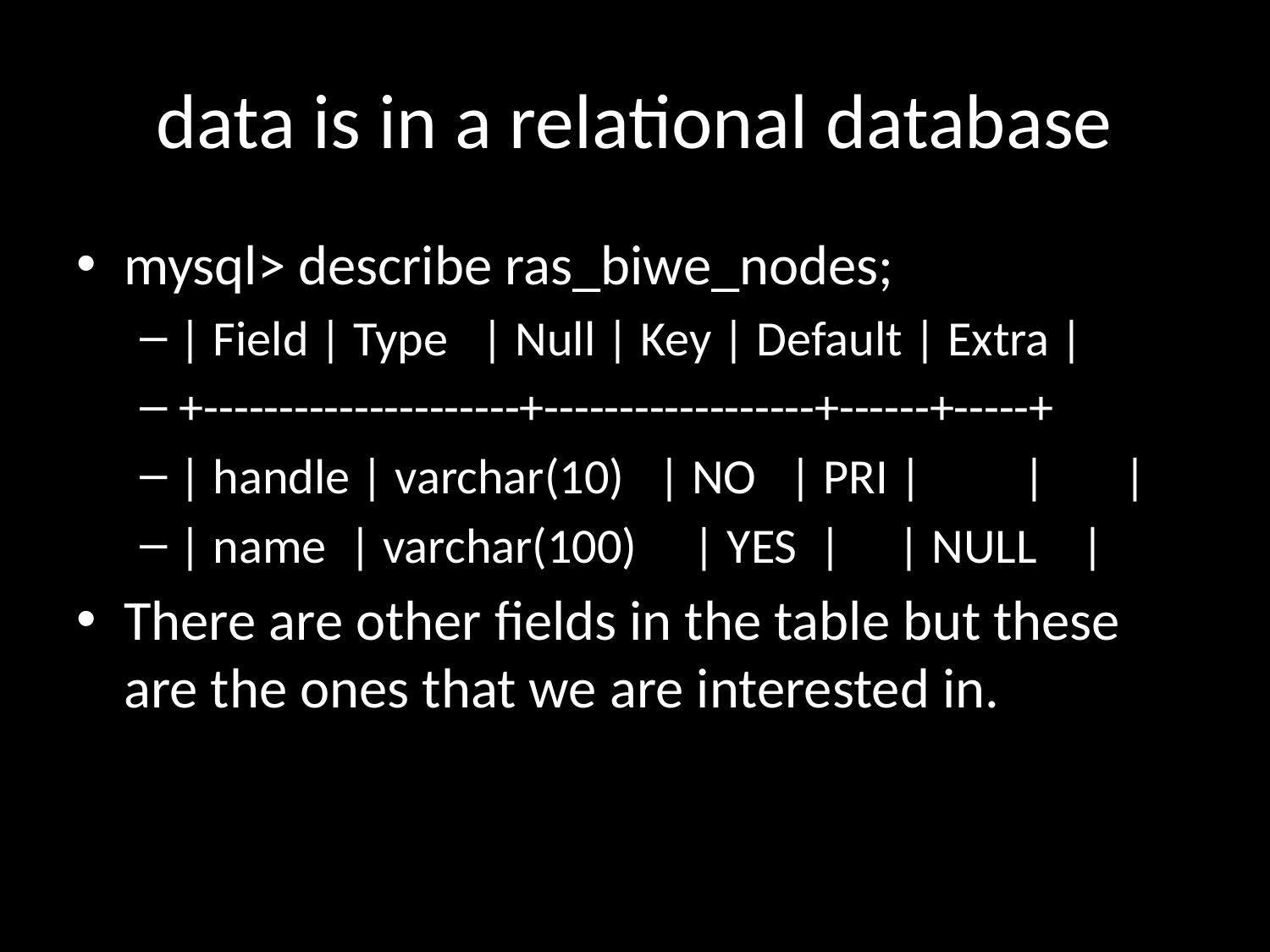

# data is in a relational database
mysql> describe ras_biwe_nodes;
| Field | Type   | Null | Key | Default | Extra |
+---------------------+------------------+------+-----+
| handle | varchar(10)   | NO   | PRI |         |       |
| name  | varchar(100)     | YES  |     | NULL    |
There are other fields in the table but these are the ones that we are interested in.